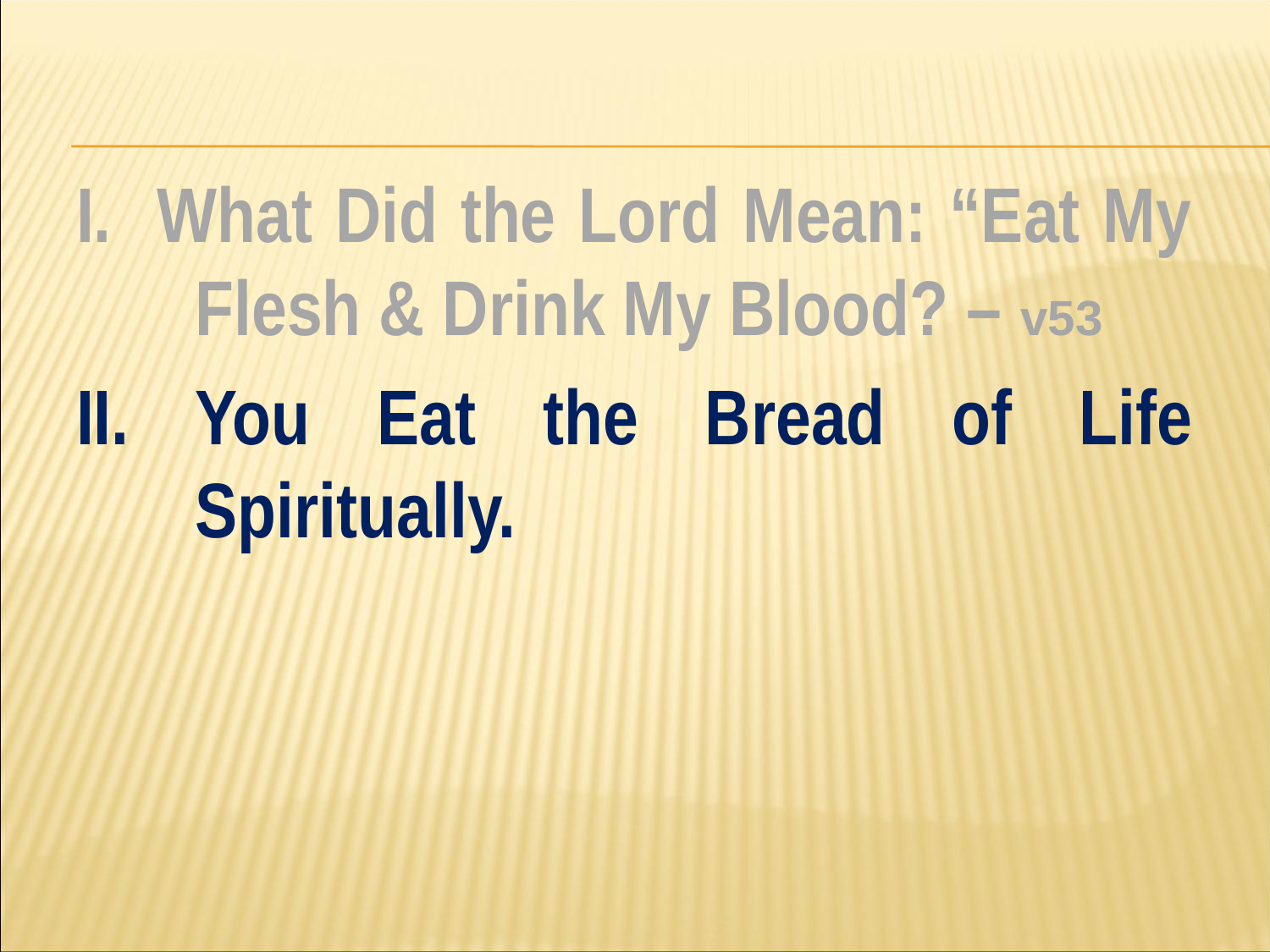

#
I.  What Did the Lord Mean: “Eat My Flesh & Drink My Blood? – v53
II. You Eat the Bread of Life Spiritually.